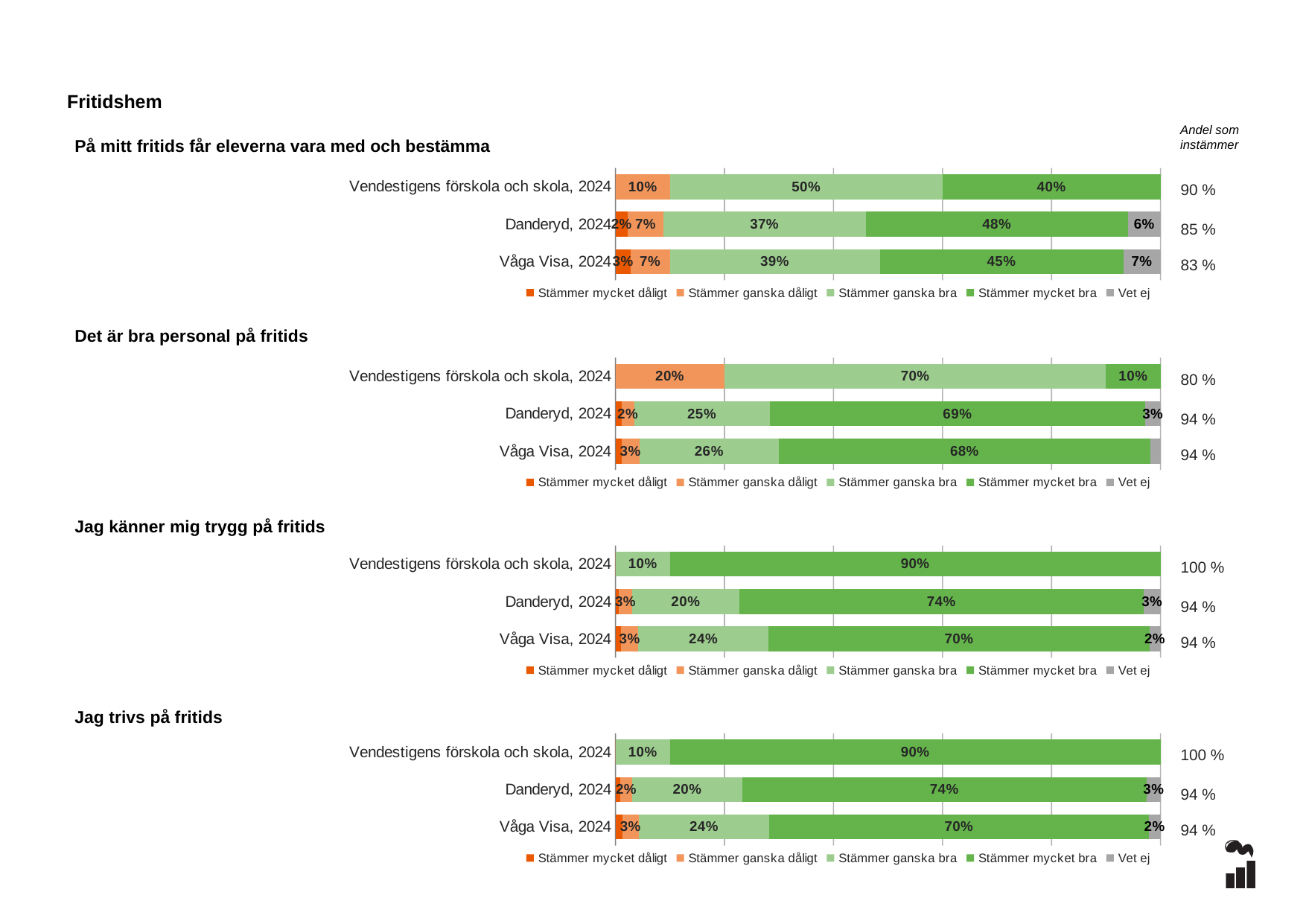

Fritidshem
Andel som instämmer
På mitt fritids får eleverna vara med och bestämma

### Chart

| Category | Stämmer mycket dåligt | Stämmer ganska dåligt | Stämmer ganska bra | Stämmer mycket bra | Vet ej |
|---|---|---|---|---|---|
| Vendestigens förskola och skola, 2024 | 0.0 | 0.1 | 0.5 | 0.4 | 0.0 |
| Danderyd, 2024 | 0.0227 | 0.0652 | 0.3711 | 0.4816 | 0.0595 |
| Våga Visa, 2024 | 0.0276 | 0.0721 | 0.3854 | 0.4467 | 0.0683 |
90 %
85 %
83 %

### Chart

| Category | Stämmer mycket dåligt | Stämmer ganska dåligt | Stämmer ganska bra | Stämmer mycket bra | Vet ej |
|---|---|---|---|---|---|
| Vendestigens förskola och skola, 2024 | 0.0 | 0.2 | 0.7 | 0.1 | 0.0 |
| Danderyd, 2024 | 0.0113 | 0.0227 | 0.2493 | 0.6884 | 0.0283 |
| Våga Visa, 2024 | 0.0108 | 0.0337 | 0.255 | 0.6819 | 0.0185 |
Det är bra personal på fritids
80 %
94 %
94 %

### Chart

| Category | Stämmer mycket dåligt | Stämmer ganska dåligt | Stämmer ganska bra | Stämmer mycket bra | Vet ej |
|---|---|---|---|---|---|
| Vendestigens förskola och skola, 2024 | 0.0 | 0.0 | 0.1 | 0.9 | 0.0 |
| Danderyd, 2024 | 0.0057 | 0.0255 | 0.1955 | 0.7422 | 0.0312 |
| Våga Visa, 2024 | 0.0103 | 0.0314 | 0.2393 | 0.6984 | 0.0206 |
Jag känner mig trygg på fritids
100 %
94 %
94 %

### Chart

| Category | Stämmer mycket dåligt | Stämmer ganska dåligt | Stämmer ganska bra | Stämmer mycket bra | Vet ej |
|---|---|---|---|---|---|
| Vendestigens förskola och skola, 2024 | 0.0 | 0.0 | 0.1 | 0.9 | 0.0 |
| Danderyd, 2024 | 0.0085 | 0.0227 | 0.2011 | 0.7422 | 0.0255 |
| Våga Visa, 2024 | 0.0129 | 0.0296 | 0.2399 | 0.6956 | 0.0219 |
Jag trivs på fritids
100 %
94 %
94 %